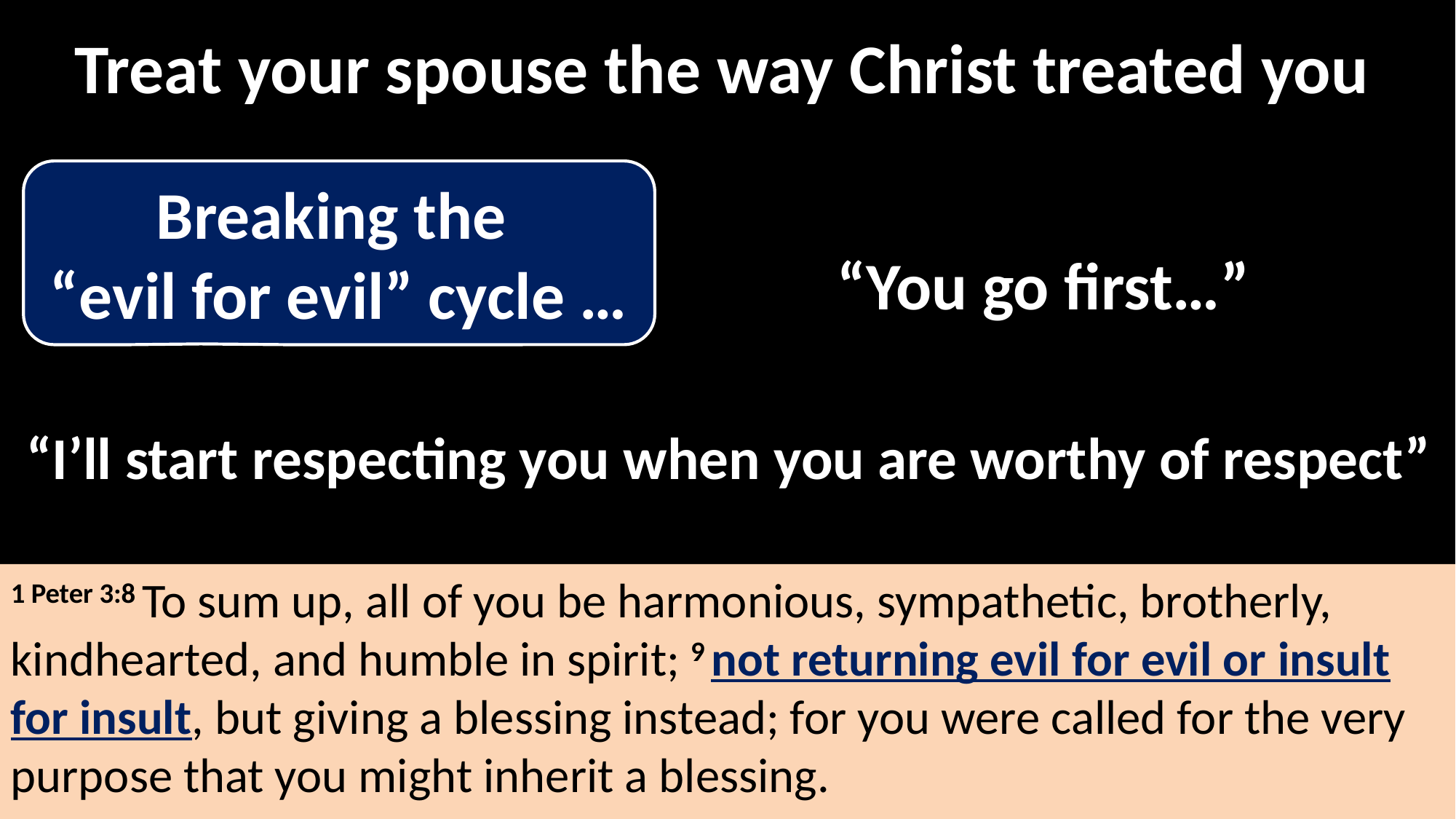

Treat your spouse the way Christ treated you
Breaking the
“evil for evil” cycle …
“You go first…”
“I’ll start respecting you when you are worthy of respect”
1 Peter 3:8 To sum up, all of you be harmonious, sympathetic, brotherly, kindhearted, and humble in spirit; 9 not returning evil for evil or insult for insult, but giving a blessing instead; for you were called for the very purpose that you might inherit a blessing.